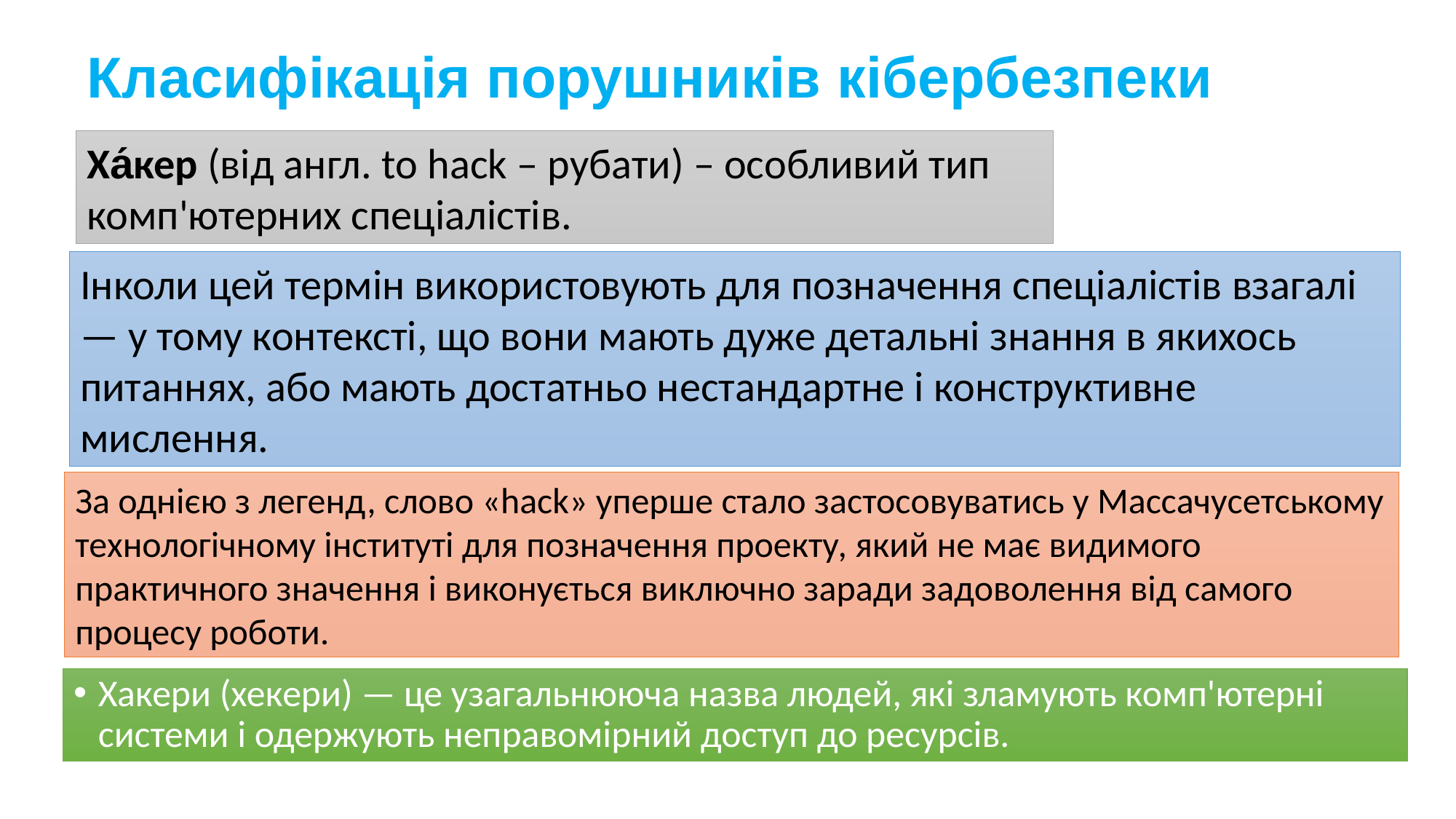

# Класифікація порушників кібербезпеки
Ха́кер (від англ. to hack – рубати) – особливий тип комп'ютерних спеціалістів.
Інколи цей термін використовують для позначення спеціалістів взагалі — у тому контексті, що вони мають дуже детальні знання в якихось питаннях, або мають достатньо нестандартне і конструктивне мислення.
За однією з легенд, слово «hack» уперше стало застосовуватись у Массачусетському технологічному інституті для позначення проекту, який не має видимого практичного значення і виконується виключно заради задоволення від самого процесу роботи.
Хакери (хекери) — це узагальнююча назва людей, які зламують комп'ютерні системи і одержують неправомірний доступ до ресурсів.